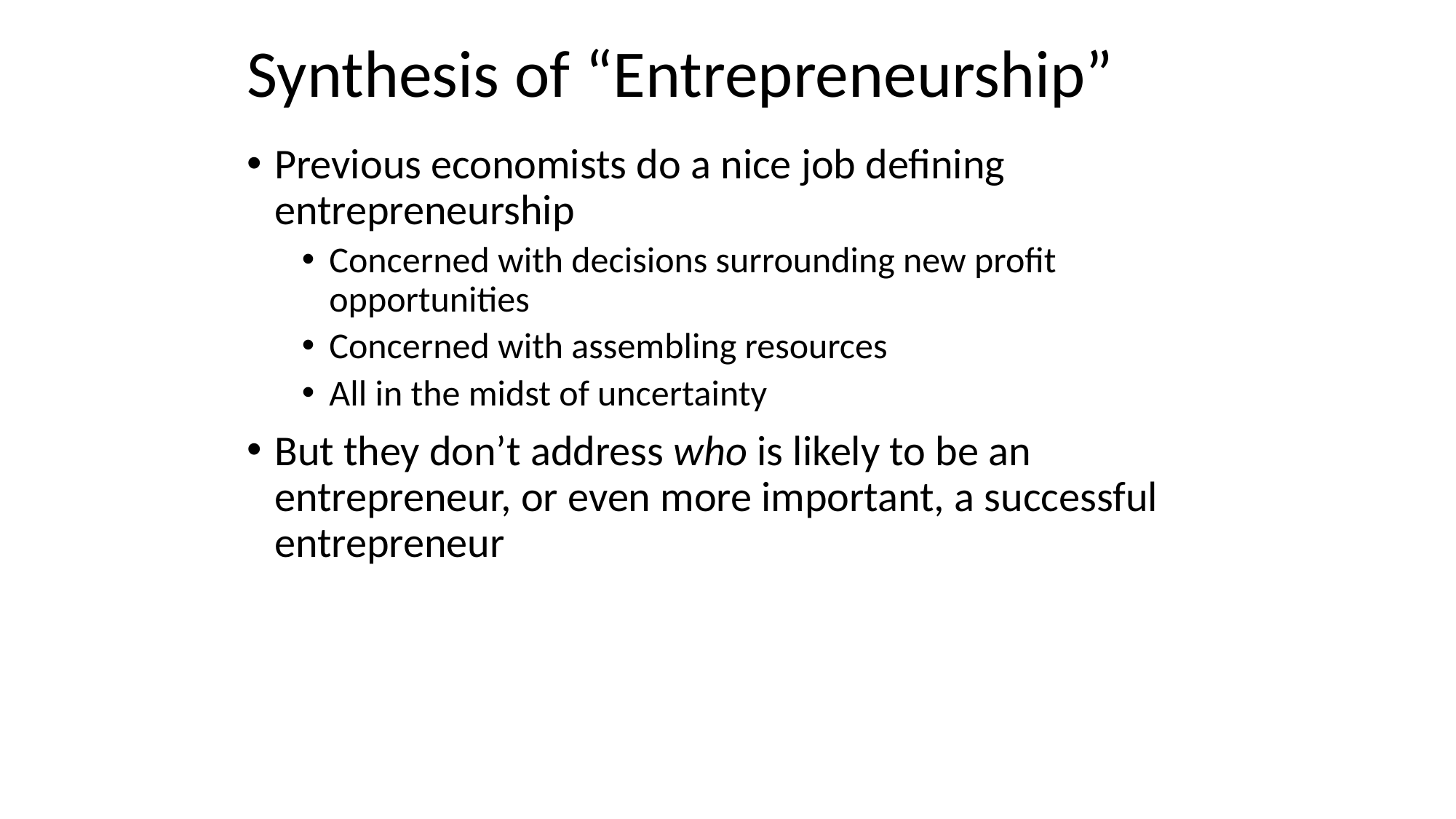

# Synthesis of “Entrepreneurship”
Previous economists do a nice job defining entrepreneurship
Concerned with decisions surrounding new profit opportunities
Concerned with assembling resources
All in the midst of uncertainty
But they don’t address who is likely to be an entrepreneur, or even more important, a successful entrepreneur